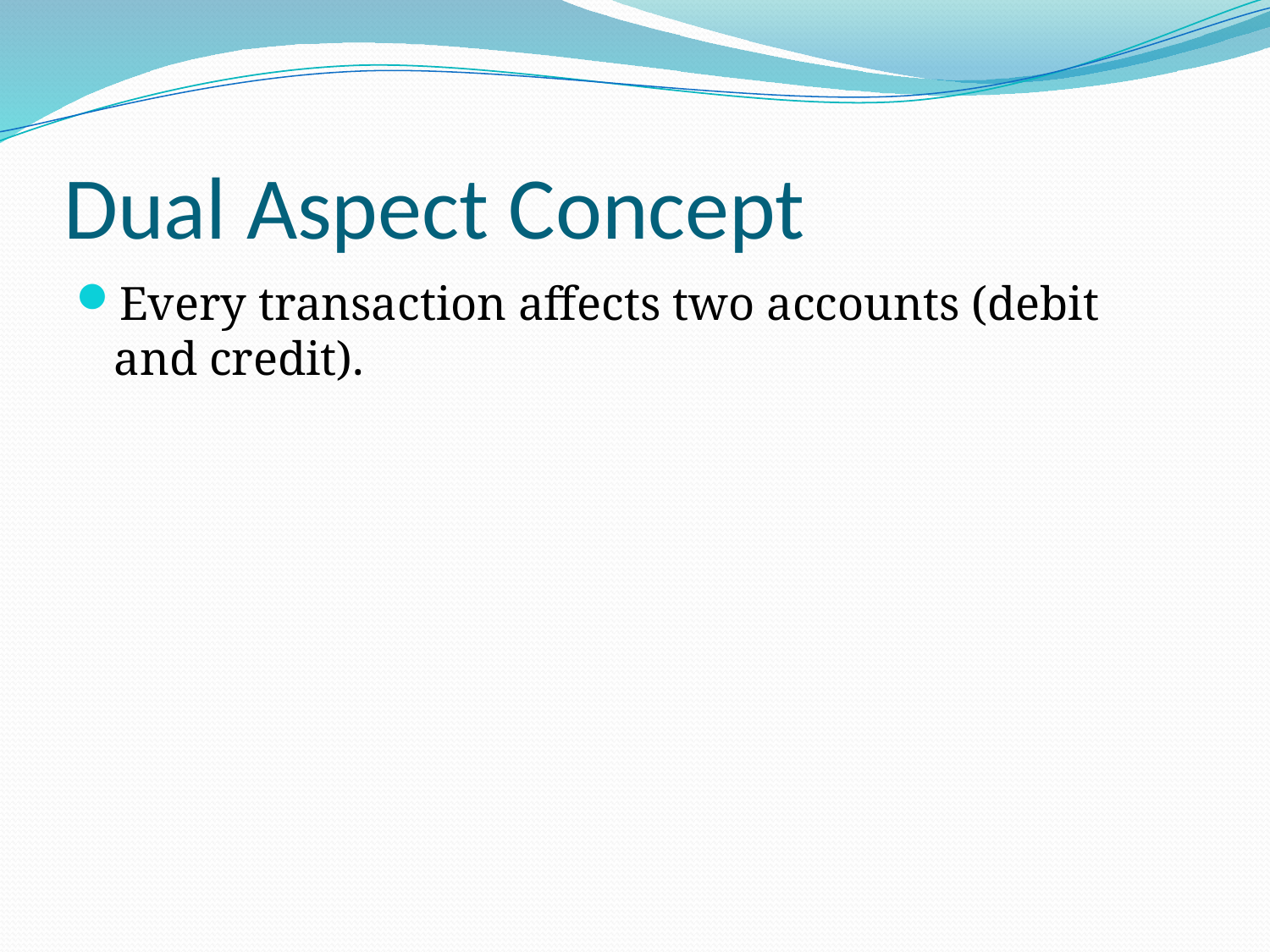

# Dual Aspect Concept
Every transaction affects two accounts (debit and credit).